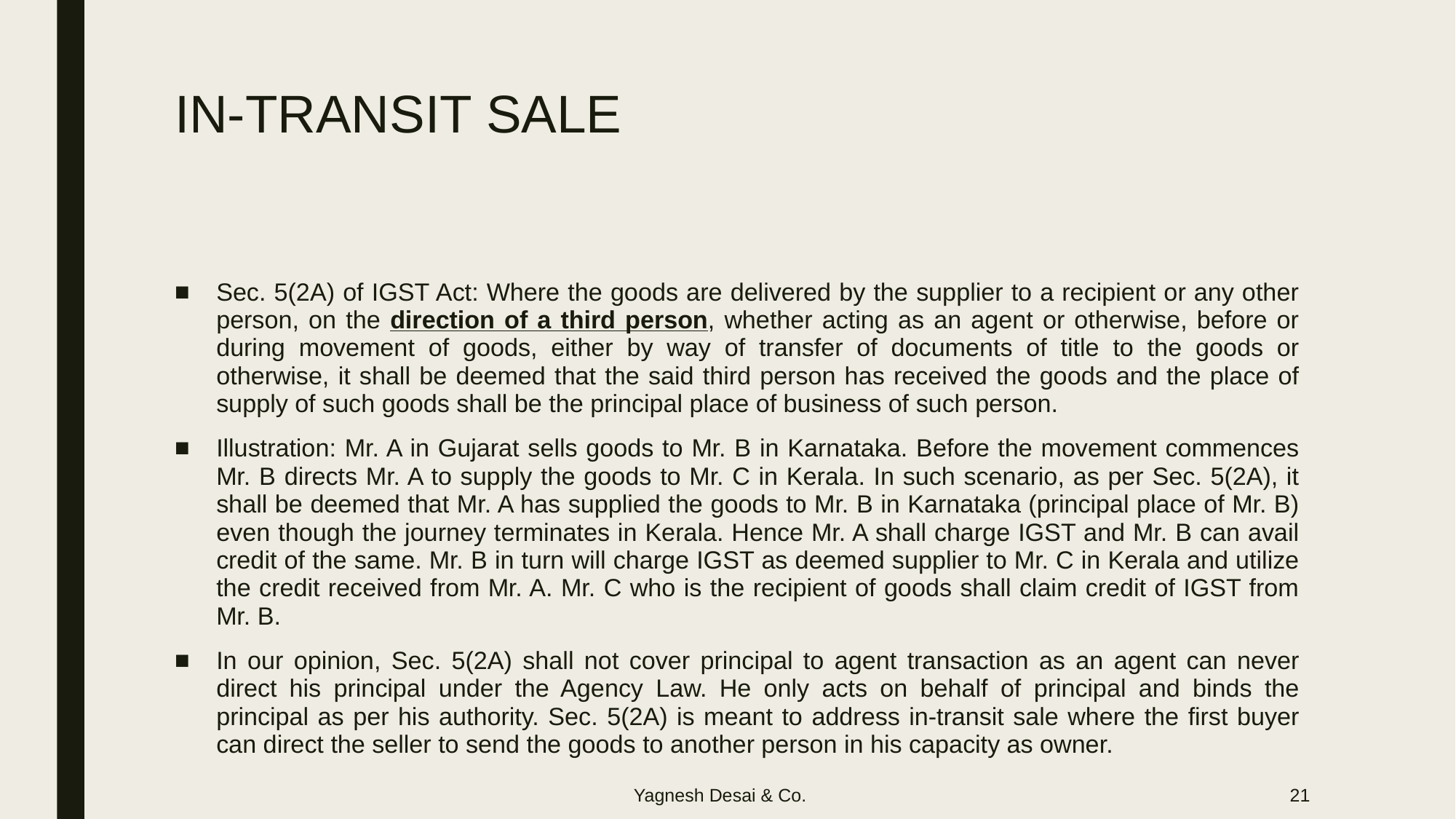

# IN-TRANSIT SALE
Sec. 5(2A) of IGST Act: Where the goods are delivered by the supplier to a recipient or any other person, on the direction of a third person, whether acting as an agent or otherwise, before or during movement of goods, either by way of transfer of documents of title to the goods or otherwise, it shall be deemed that the said third person has received the goods and the place of supply of such goods shall be the principal place of business of such person.
Illustration: Mr. A in Gujarat sells goods to Mr. B in Karnataka. Before the movement commences Mr. B directs Mr. A to supply the goods to Mr. C in Kerala. In such scenario, as per Sec. 5(2A), it shall be deemed that Mr. A has supplied the goods to Mr. B in Karnataka (principal place of Mr. B) even though the journey terminates in Kerala. Hence Mr. A shall charge IGST and Mr. B can avail credit of the same. Mr. B in turn will charge IGST as deemed supplier to Mr. C in Kerala and utilize the credit received from Mr. A. Mr. C who is the recipient of goods shall claim credit of IGST from Mr. B.
In our opinion, Sec. 5(2A) shall not cover principal to agent transaction as an agent can never direct his principal under the Agency Law. He only acts on behalf of principal and binds the principal as per his authority. Sec. 5(2A) is meant to address in-transit sale where the first buyer can direct the seller to send the goods to another person in his capacity as owner.

Yagnesh Desai & Co.
21